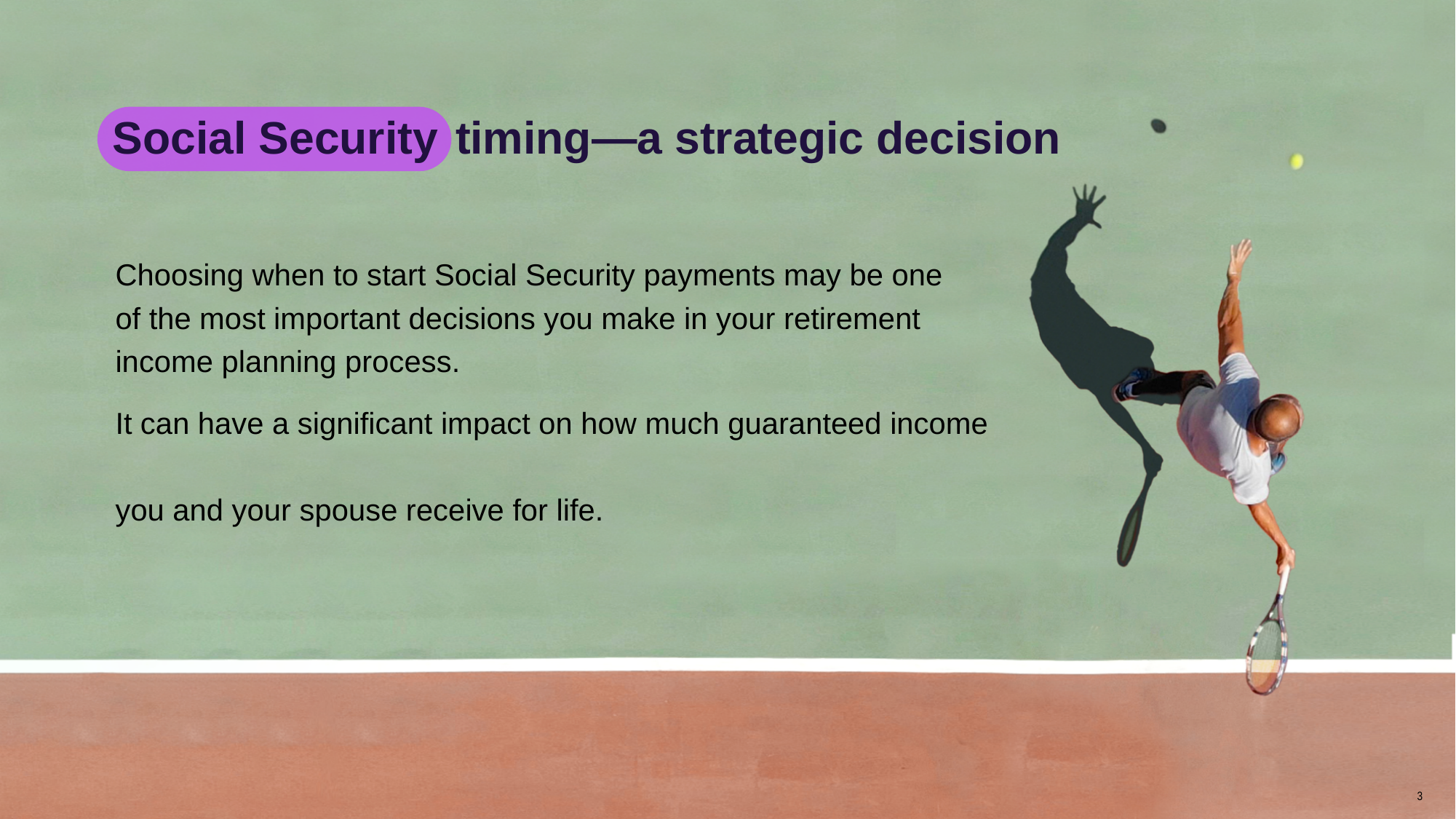

# Social Security timing—a strategic decision

Choosing when to start Social Security payments may be one
of the most important decisions you make in your retirement income planning process.
It can have a significant impact on how much guaranteed income
you and your spouse receive for life.
3